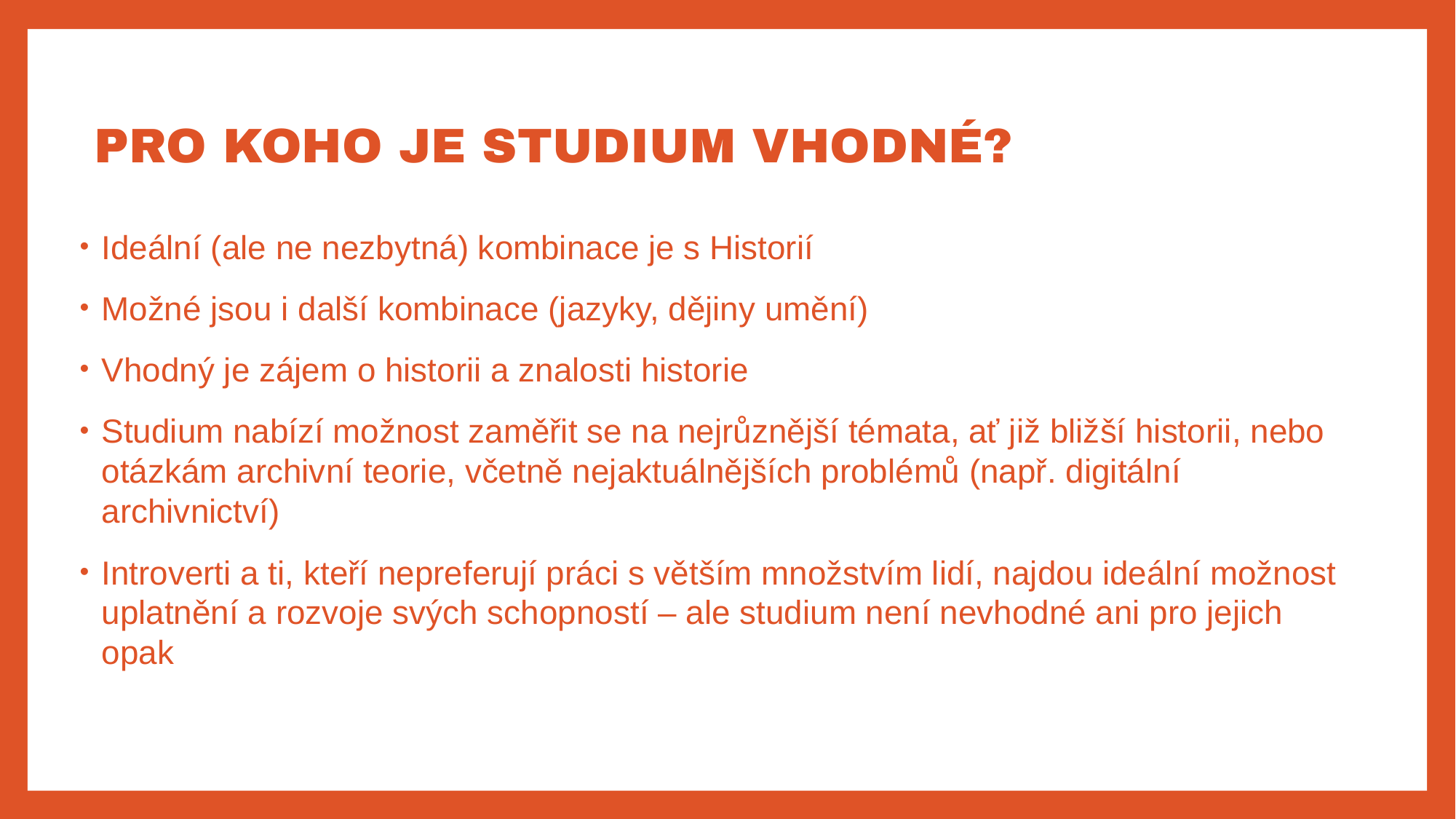

# Pro koho je studium vhodné?
Ideální (ale ne nezbytná) kombinace je s Historií
Možné jsou i další kombinace (jazyky, dějiny umění)
Vhodný je zájem o historii a znalosti historie
Studium nabízí možnost zaměřit se na nejrůznější témata, ať již bližší historii, nebo otázkám archivní teorie, včetně nejaktuálnějších problémů (např. digitální archivnictví)
Introverti a ti, kteří nepreferují práci s větším množstvím lidí, najdou ideální možnost uplatnění a rozvoje svých schopností – ale studium není nevhodné ani pro jejich opak